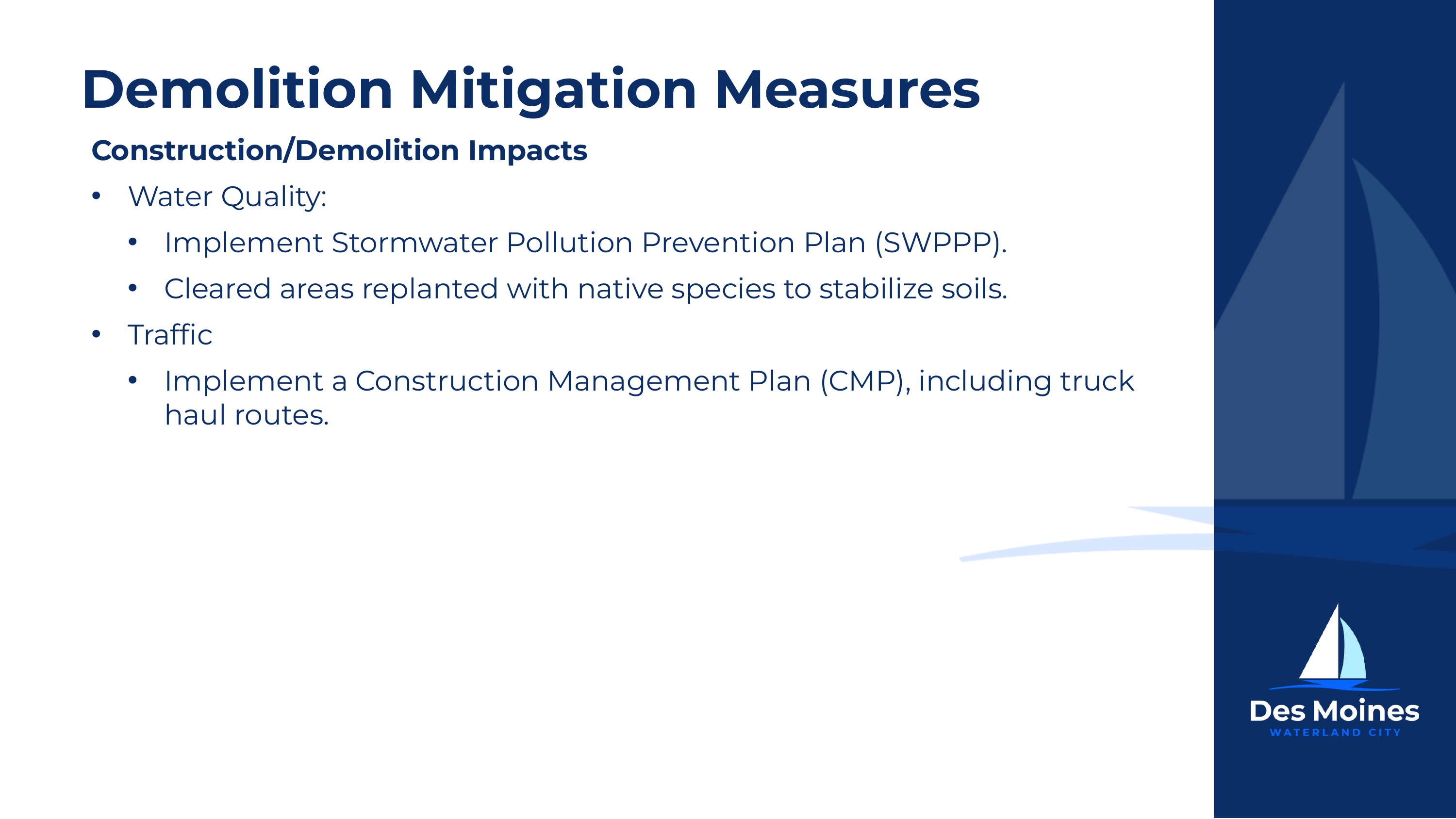

Demolition Mitigation Measures

Construction/Demolition Impacts
Water Quality:
Implement Stormwater Pollution Prevention Plan (SWPPP).
Cleared areas replanted with native species to stabilize soils.
Traffic
Implement a Construction Management Plan (CMP), including truck haul routes.